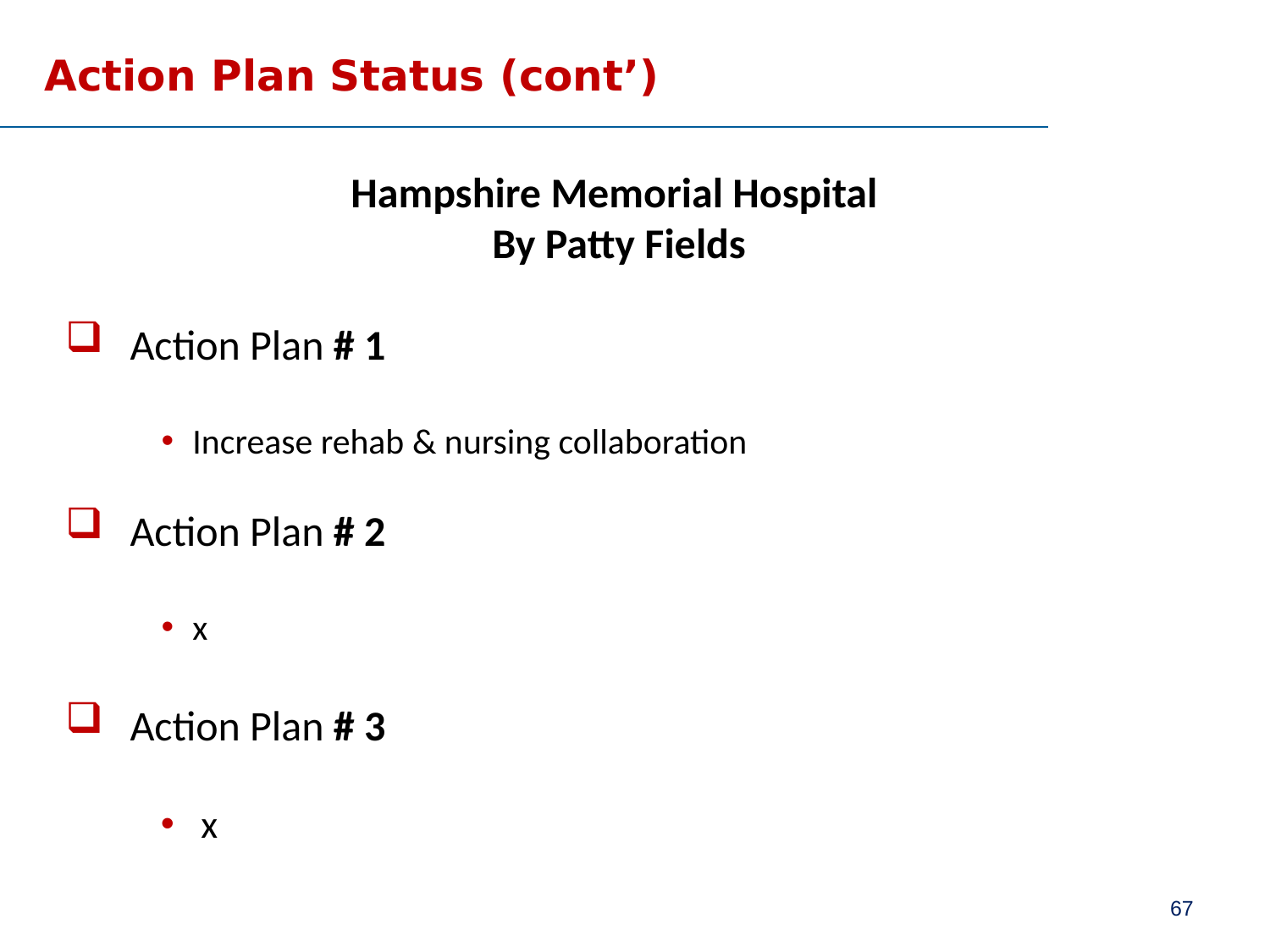

# Action Plan Status (cont’)
Hampshire Memorial Hospital
By Patty Fields

Action Plan # 1

Increase rehab & nursing collaboration

Action Plan # 2

x

Action Plan # 3

x

67